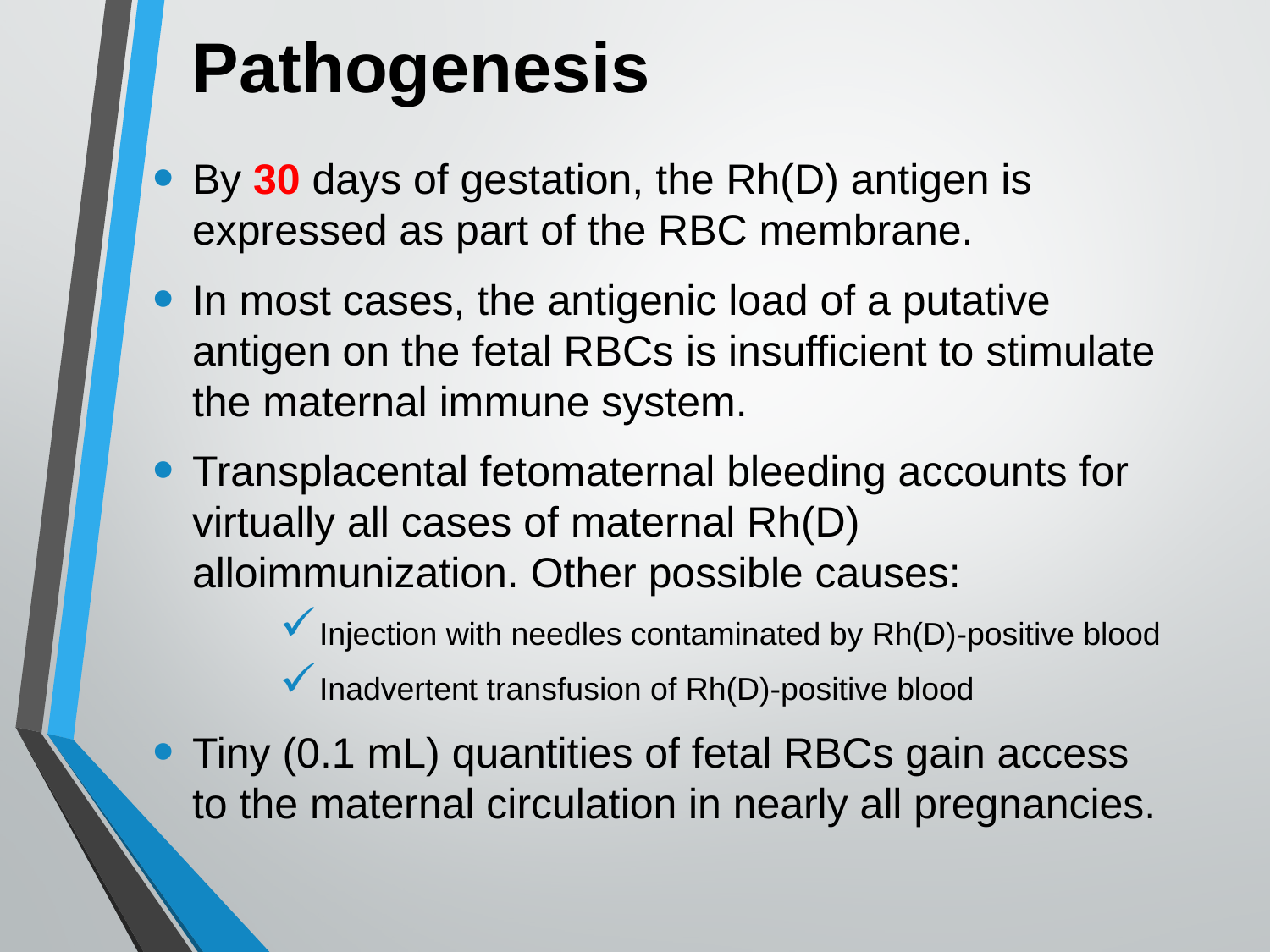

# Pathogenesis
By 30 days of gestation, the Rh(D) antigen is expressed as part of the RBC membrane.
In most cases, the antigenic load of a putative antigen on the fetal RBCs is insufficient to stimulate the maternal immune system.
Transplacental fetomaternal bleeding accounts for virtually all cases of maternal Rh(D) alloimmunization. Other possible causes:
Injection with needles contaminated by Rh(D)-positive blood
Inadvertent transfusion of Rh(D)-positive blood
Tiny (0.1 mL) quantities of fetal RBCs gain access to the maternal circulation in nearly all pregnancies.